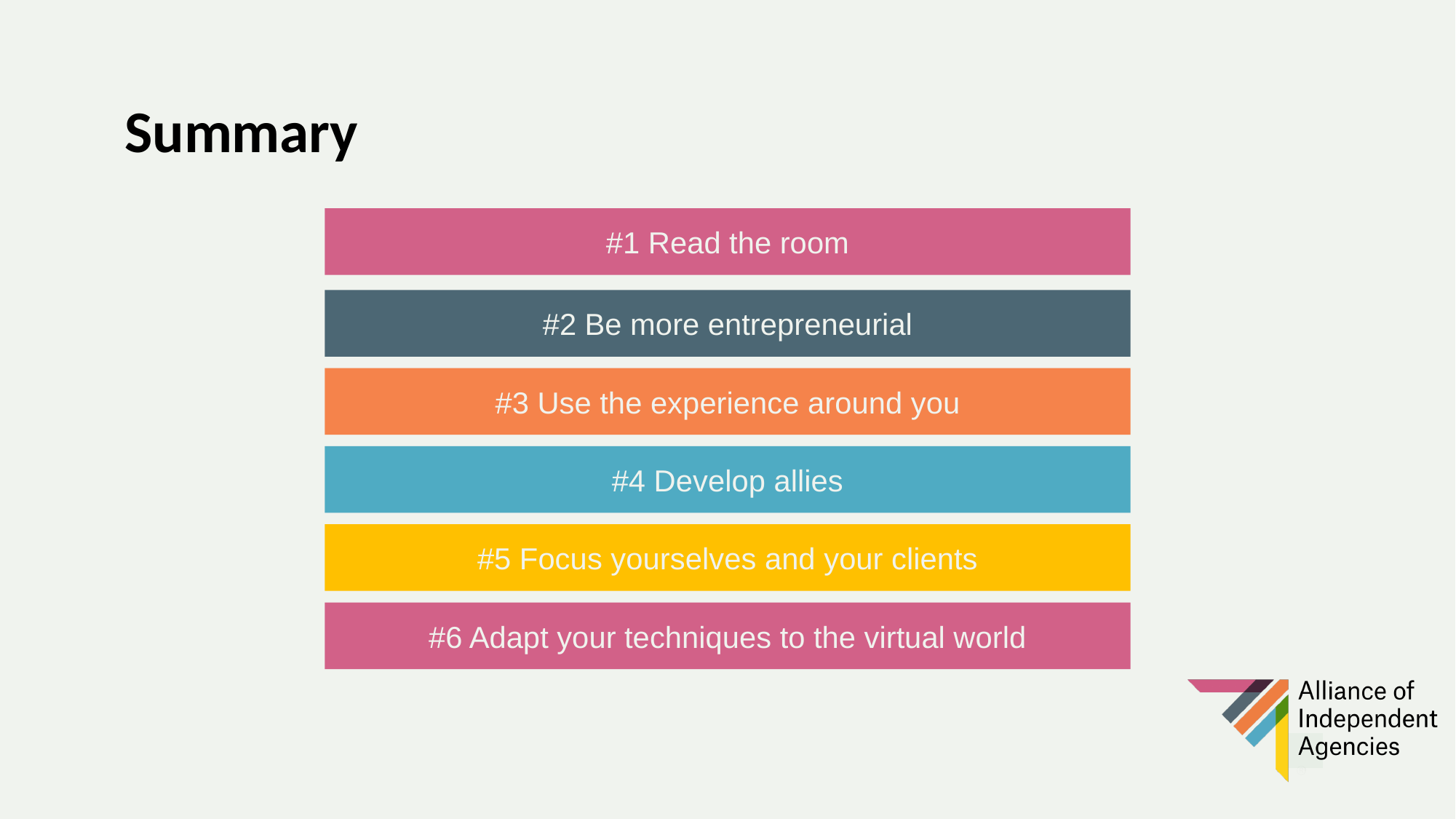

# Summary
#1 Read the room
#2 Be more entrepreneurial
#3 Use the experience around you
#4 Develop allies
#5 Focus yourselves and your clients
#6 Adapt your techniques to the virtual world